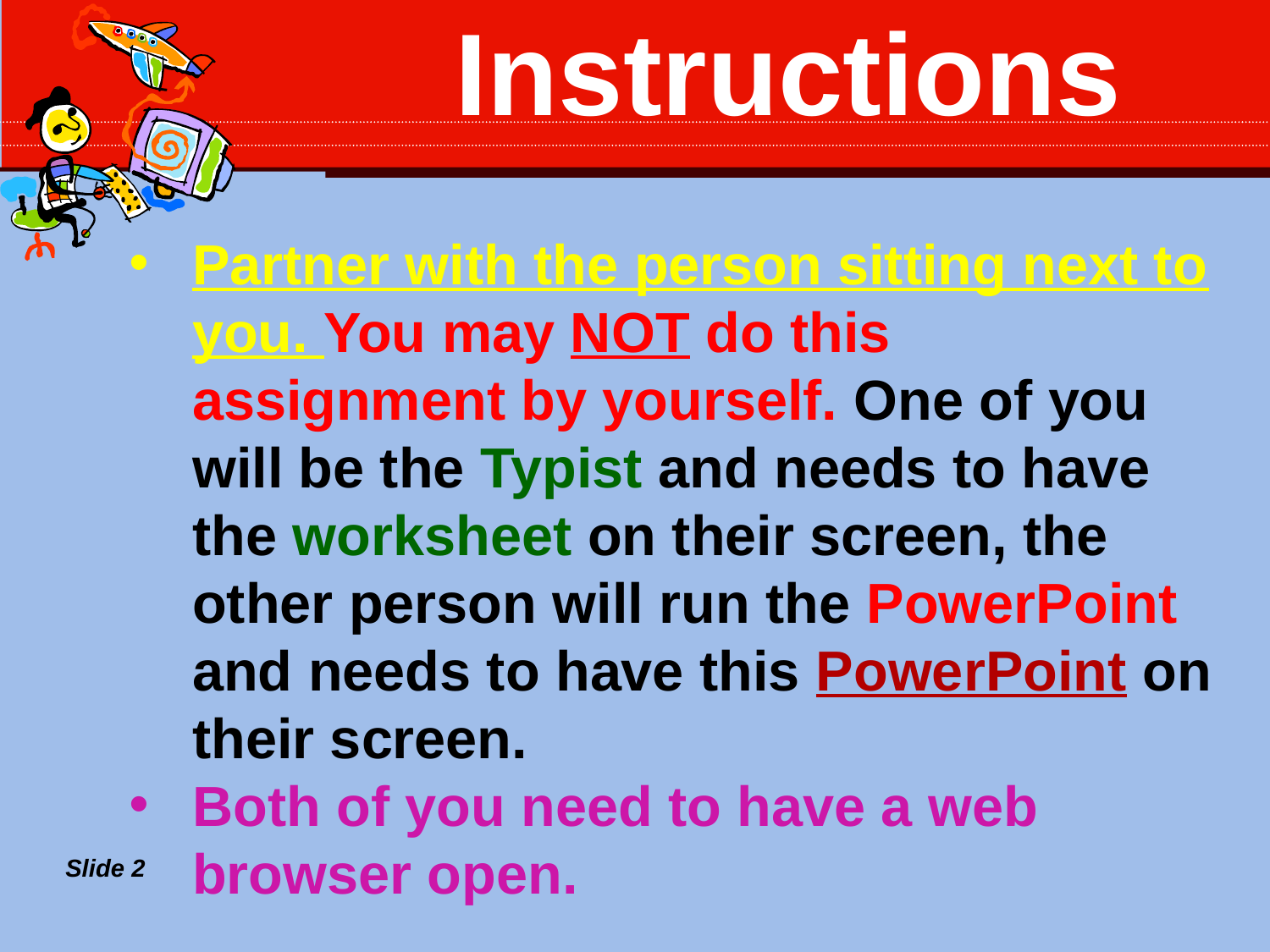

# Instructions
Partner with the person sitting next to you. You may NOT do this assignment by yourself. One of you will be the Typist and needs to have the worksheet on their screen, the other person will run the PowerPoint and needs to have this PowerPoint on their screen.
Both of you need to have a web browser open.
Slide 2